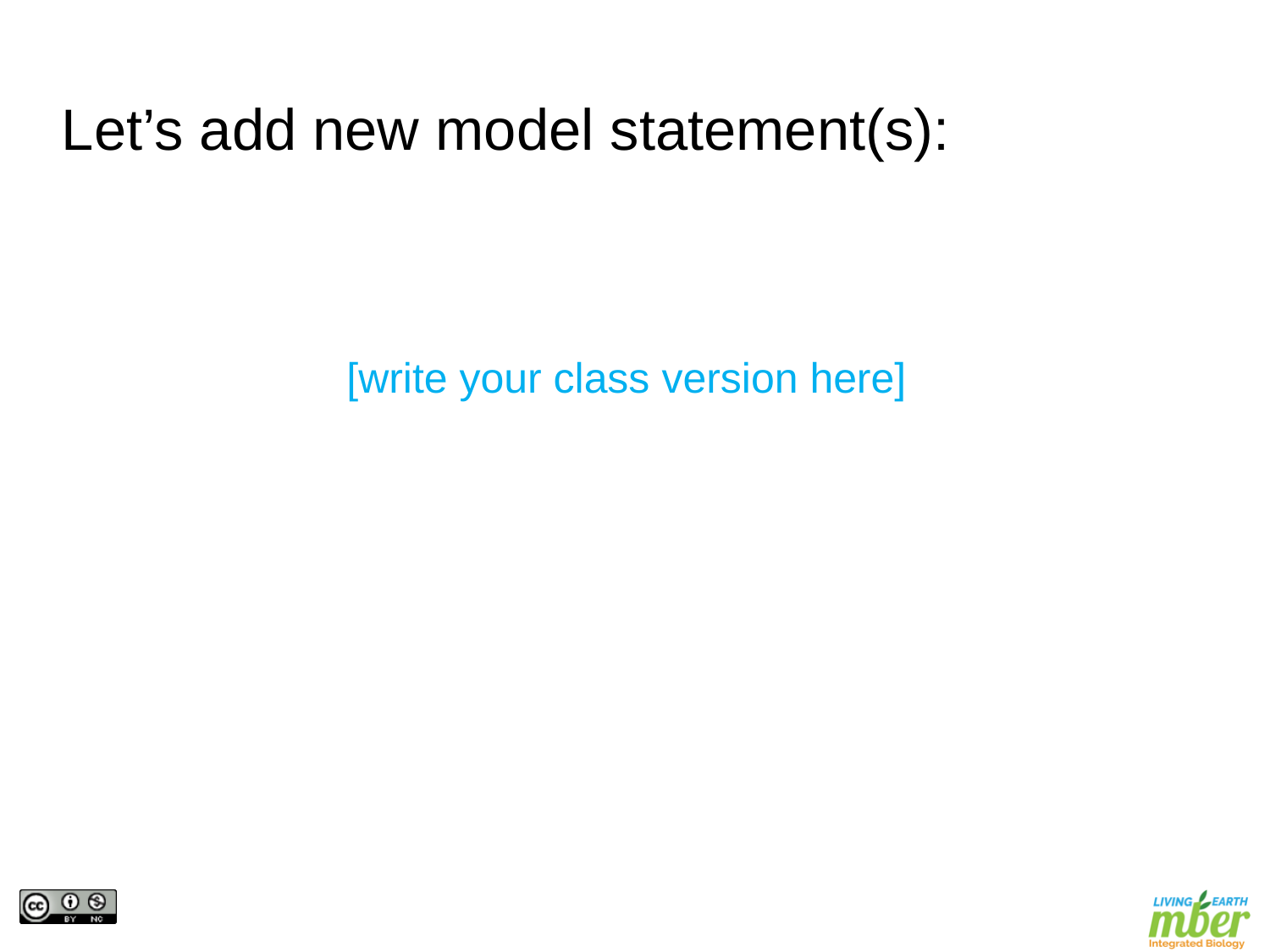

Let’s add new model statement(s):

[write your class version here]